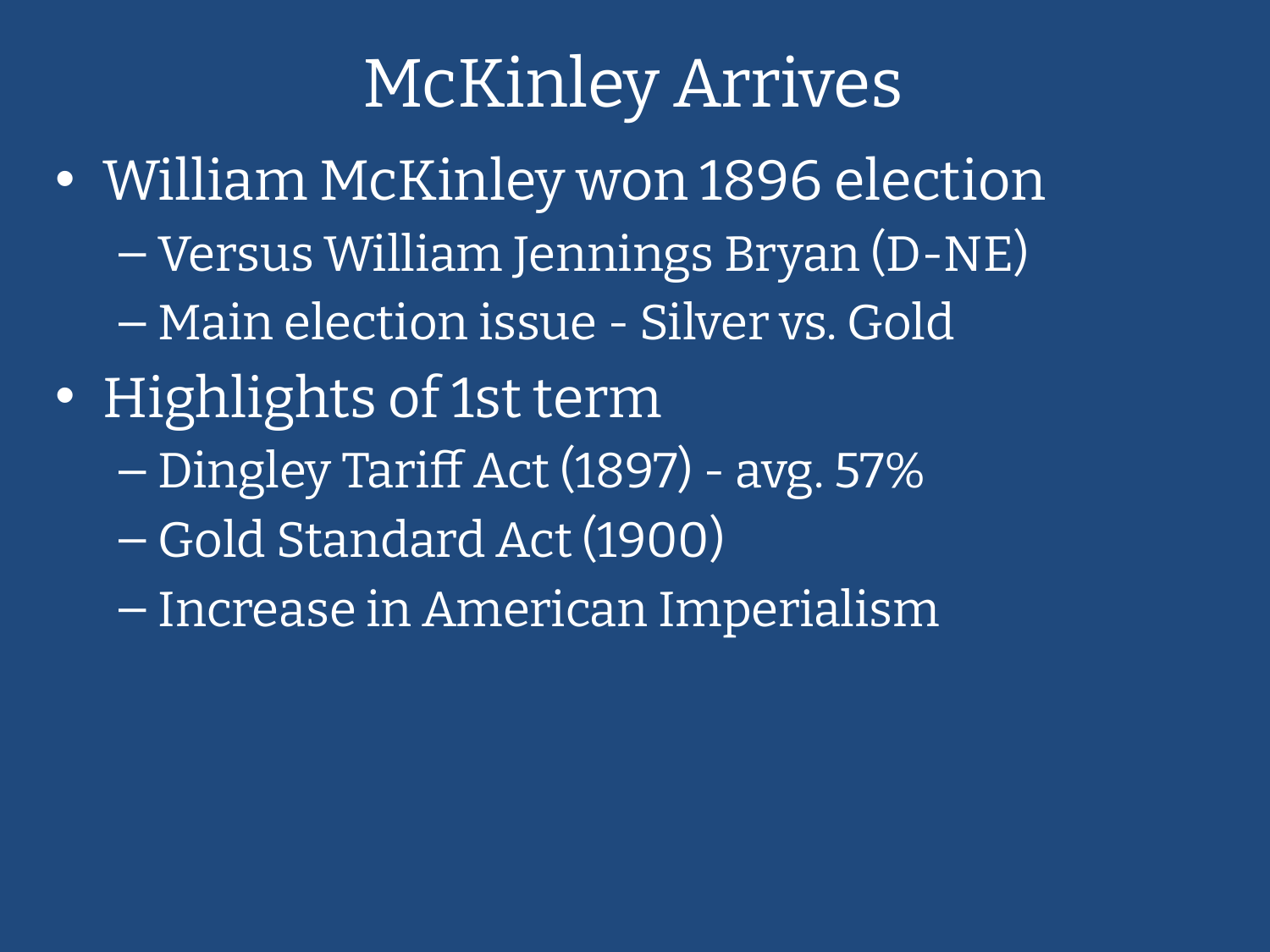

# McKinley Arrives
William McKinley won 1896 election
Versus William Jennings Bryan (D-NE)
Main election issue - Silver vs. Gold
Highlights of 1st term
Dingley Tariff Act (1897) - avg. 57%
Gold Standard Act (1900)
Increase in American Imperialism